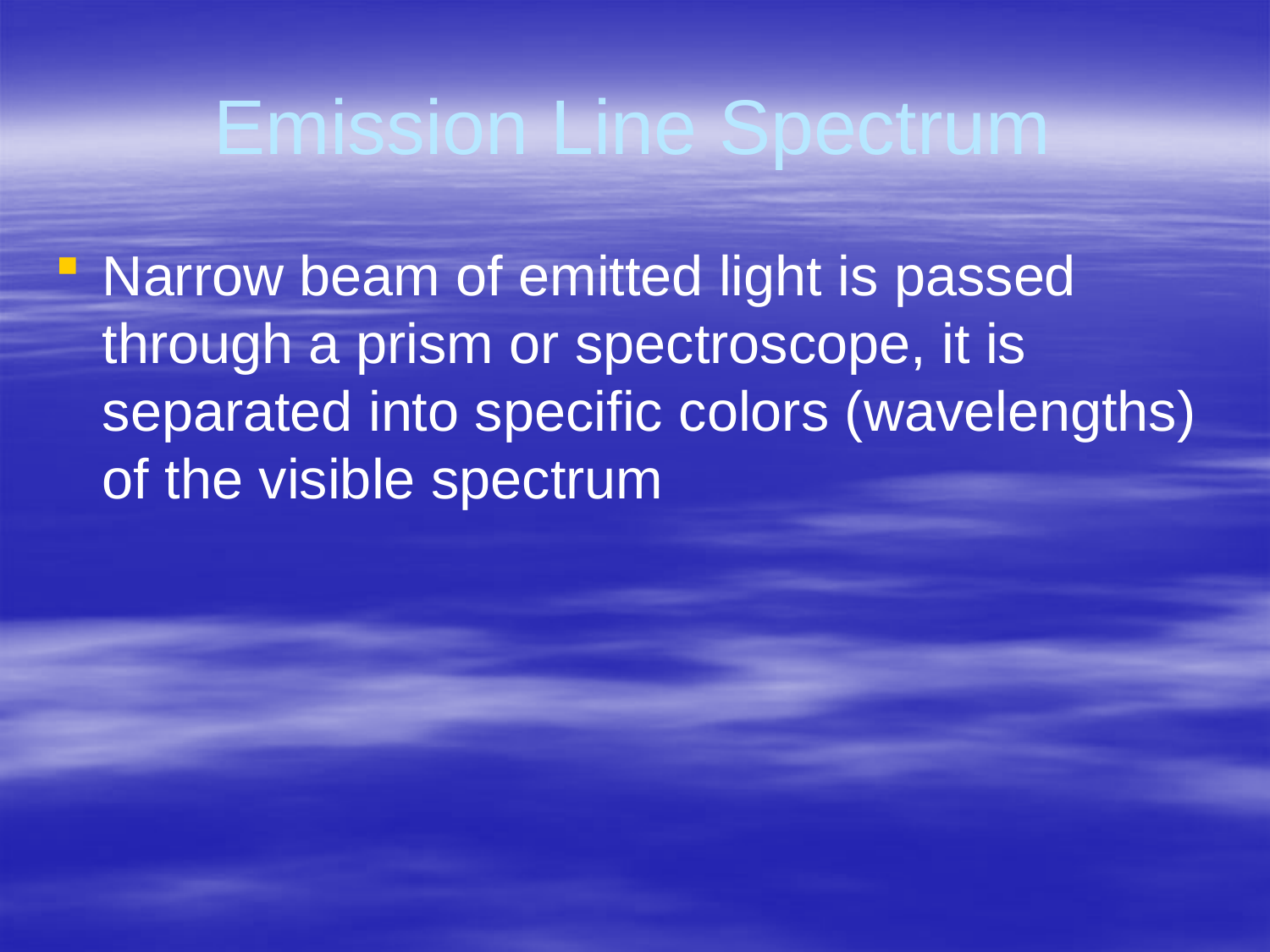

# Emission Line Spectrum
Narrow beam of emitted light is passed through a prism or spectroscope, it is separated into specific colors (wavelengths) of the visible spectrum